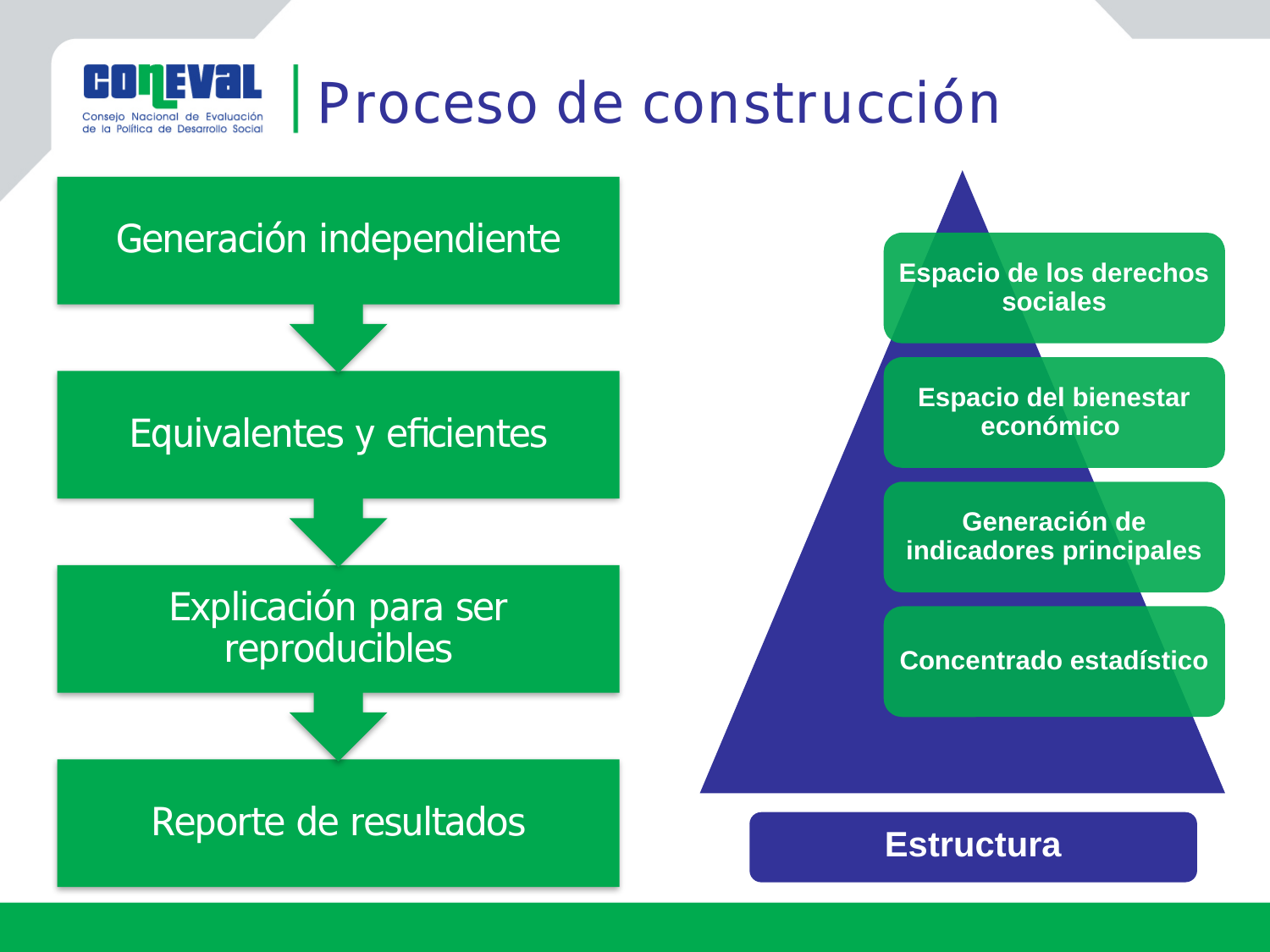

Proceso de construcción
Espacio de los derechos sociales
Espacio del bienestar económico
Generación de indicadores principales
Concentrado estadístico
Reporte de resultados
Explicación para ser reproducibles
Equivalentes y eficientes
Generación independiente
Estructura